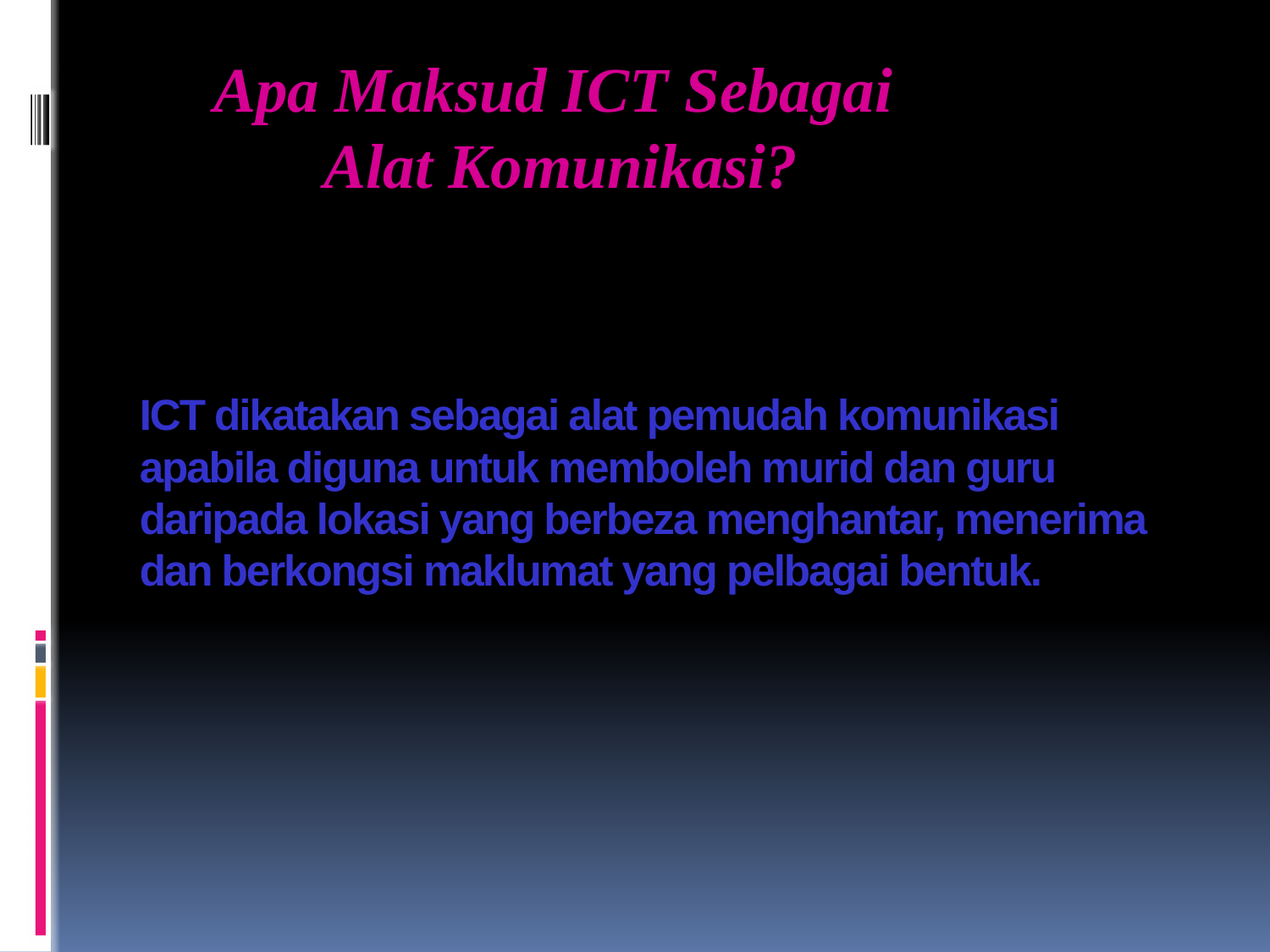

Apa Maksud ICT Sebagai
Alat Komunikasi?
# ICT dikatakan sebagai alat pemudah komunikasi apabila diguna untuk memboleh murid dan guru daripada lokasi yang berbeza menghantar, menerima dan berkongsi maklumat yang pelbagai bentuk.